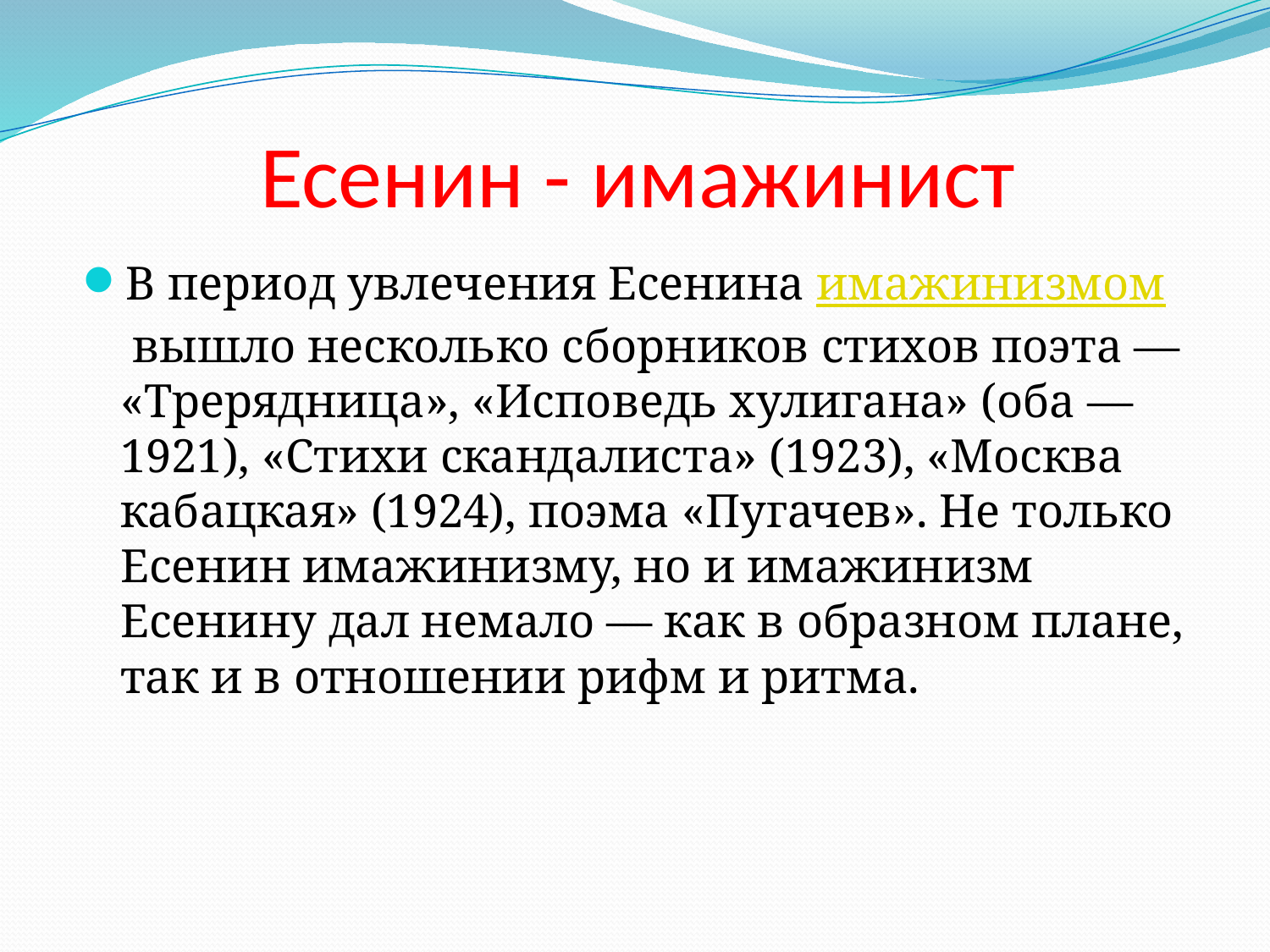

# Есенин - имажинист
В период увлечения Есенина имажинизмом вышло несколько сборников стихов поэта — «Трерядница», «Исповедь хулигана» (оба — 1921), «Стихи скандалиста» (1923), «Москва кабацкая» (1924), поэма «Пугачев». Не только Есенин имажинизму, но и имажинизм Есенину дал немало — как в образном плане, так и в отношении рифм и ритма.